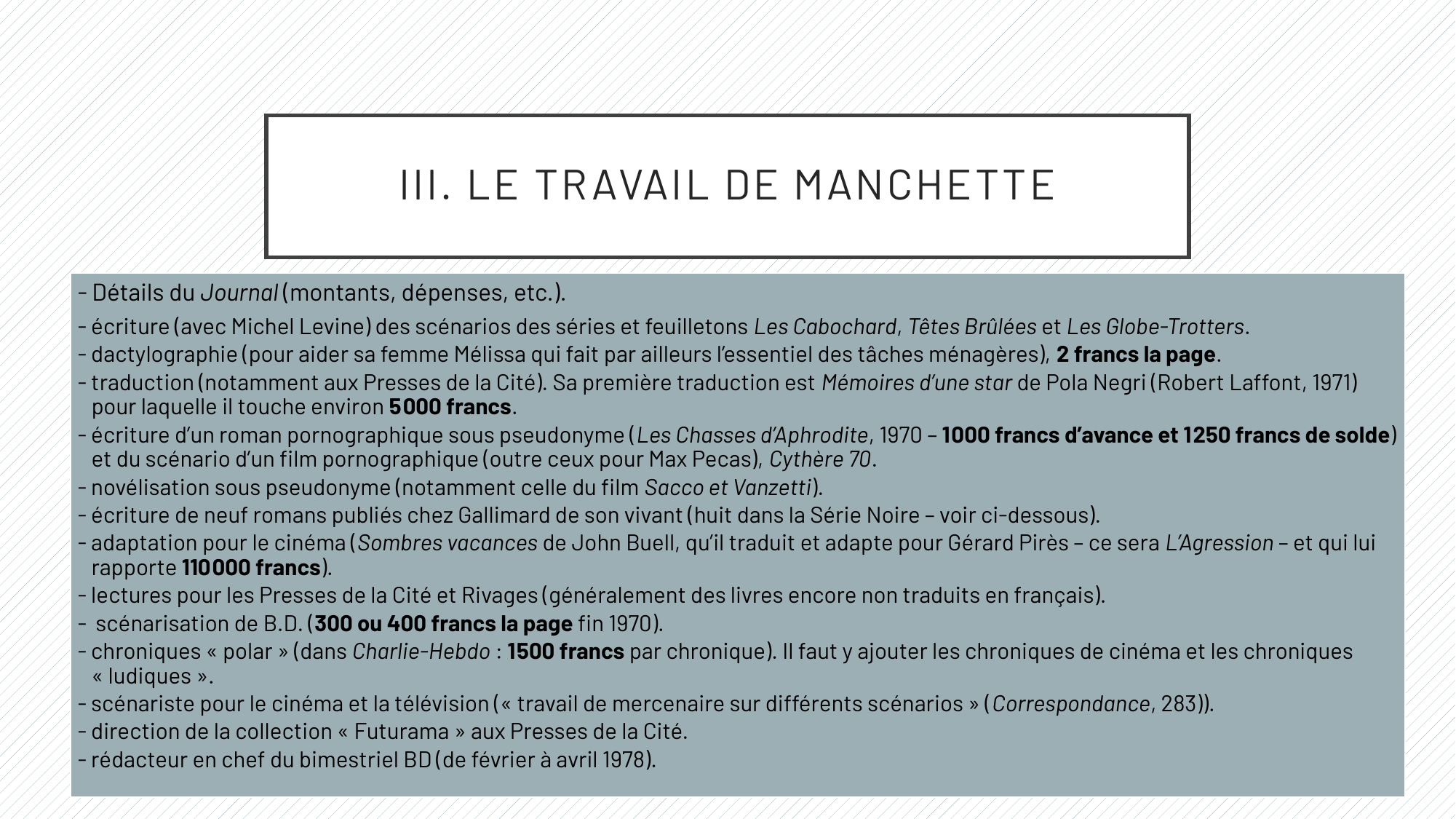

# III. Le travail de manchette
- Détails du Journal (montants, dépenses, etc.).
- écriture (avec Michel Levine) des scénarios des séries et feuilletons Les Cabochard, Têtes Brûlées et Les Globe-Trotters.
- dactylographie (pour aider sa femme Mélissa qui fait par ailleurs l’essentiel des tâches ménagères), 2 francs la page.
- traduction (notamment aux Presses de la Cité). Sa première traduction est Mémoires d’une star de Pola Negri (Robert Laffont, 1971) pour laquelle il touche environ 5 000 francs.
- écriture d’un roman pornographique sous pseudonyme (Les Chasses d’Aphrodite, 1970 – 1 000 francs d’avance et 1 250 francs de solde) et du scénario d’un film pornographique (outre ceux pour Max Pecas), Cythère 70.
- novélisation sous pseudonyme (notamment celle du film Sacco et Vanzetti).
- écriture de neuf romans publiés chez Gallimard de son vivant (huit dans la Série Noire – voir ci-dessous).
- adaptation pour le cinéma (Sombres vacances de John Buell, qu’il traduit et adapte pour Gérard Pirès – ce sera L’Agression – et qui lui rapporte 110 000 francs).
- lectures pour les Presses de la Cité et Rivages (généralement des livres encore non traduits en français).
-  scénarisation de B.D. (300 ou 400 francs la page fin 1970).
- chroniques « polar » (dans Charlie-Hebdo : 1 500 francs par chronique). Il faut y ajouter les chroniques de cinéma et les chroniques « ludiques ».
- scénariste pour le cinéma et la télévision (« travail de mercenaire sur différents scénarios » (Correspondance, 283)).
- direction de la collection « Futurama » aux Presses de la Cité.
- rédacteur en chef du bimestriel BD (de février à avril 1978).